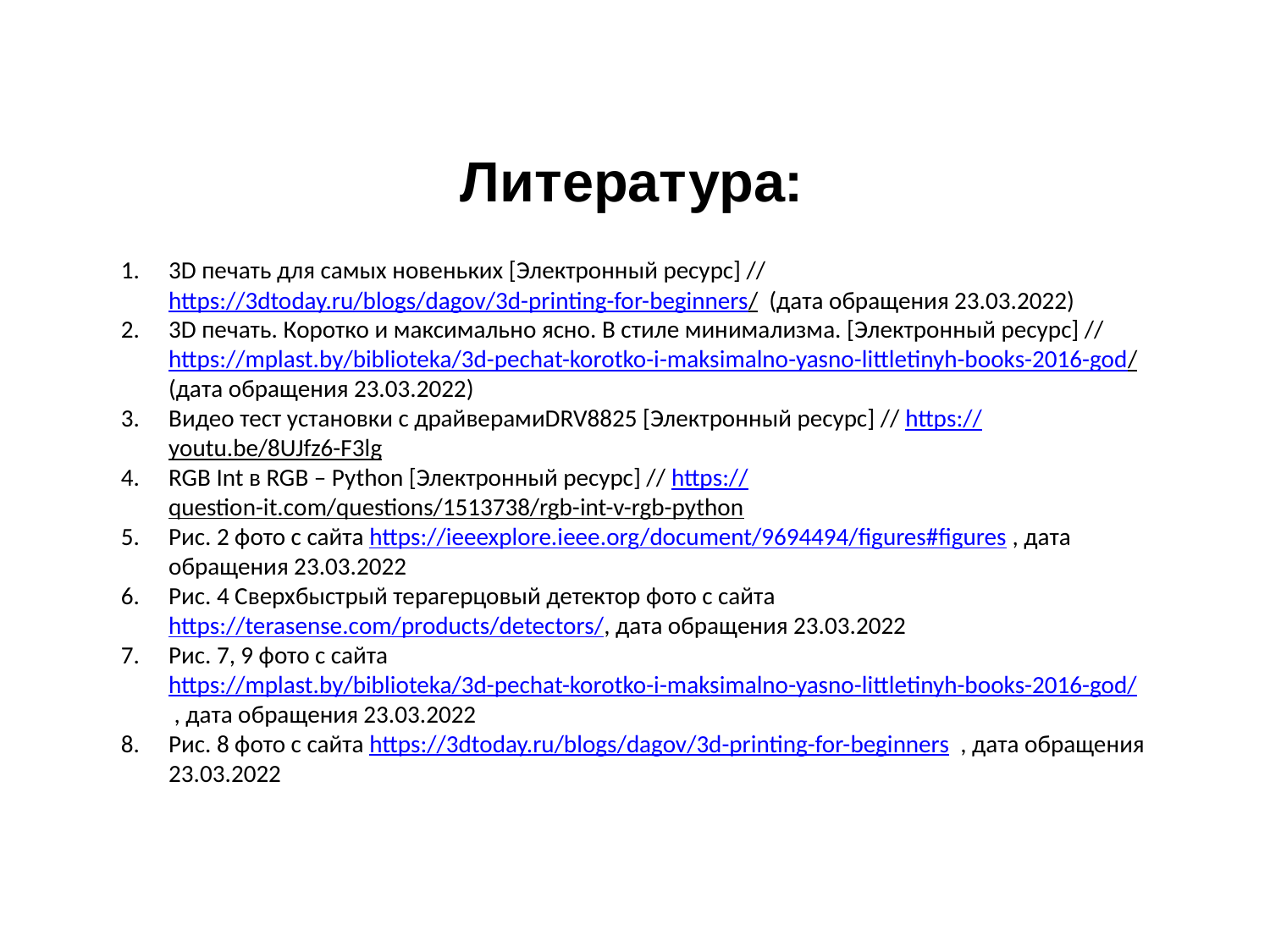

Литература:
3D печать для самых новеньких [Электронный ресурс] // https://3dtoday.ru/blogs/dagov/3d-printing-for-beginners/  (дата обращения 23.03.2022)
3D печать. Коротко и максимально ясно. В стиле минимализма. [Электронный ресурс] //  https://mplast.by/biblioteka/3d-pechat-korotko-i-maksimalno-yasno-littletinyh-books-2016-god/  (дата обращения 23.03.2022)
Видео тест установки с драйверамиDRV8825 [Электронный ресурс] // https://youtu.be/8UJfz6-F3lg
RGB Int в RGB – Python [Электронный ресурс] // https://question-it.com/questions/1513738/rgb-int-v-rgb-python
Рис. 2 фото с сайта https://ieeexplore.ieee.org/document/9694494/figures#figures , дата обращения 23.03.2022
Рис. 4 Сверхбыстрый терагерцовый детектор фото с сайта https://terasense.com/products/detectors/, дата обращения 23.03.2022
Рис. 7, 9 фото с сайта https://mplast.by/biblioteka/3d-pechat-korotko-i-maksimalno-yasno-littletinyh-books-2016-god/ , дата обращения 23.03.2022
Рис. 8 фото с сайта https://3dtoday.ru/blogs/dagov/3d-printing-for-beginners  , дата обращения 23.03.2022